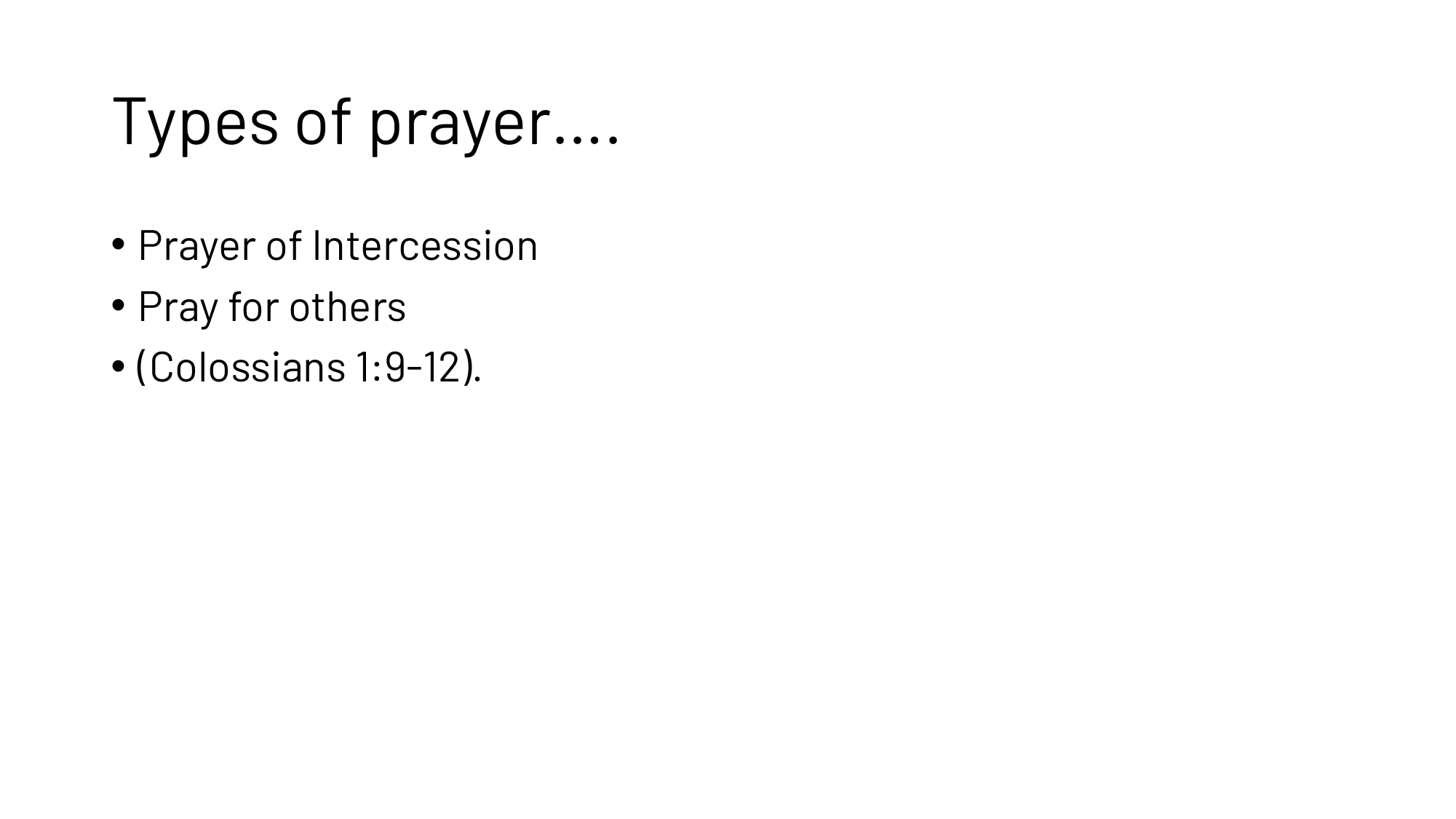

# Types of prayer….
Prayer of Intercession
Pray for others
(Colossians 1:9-12).